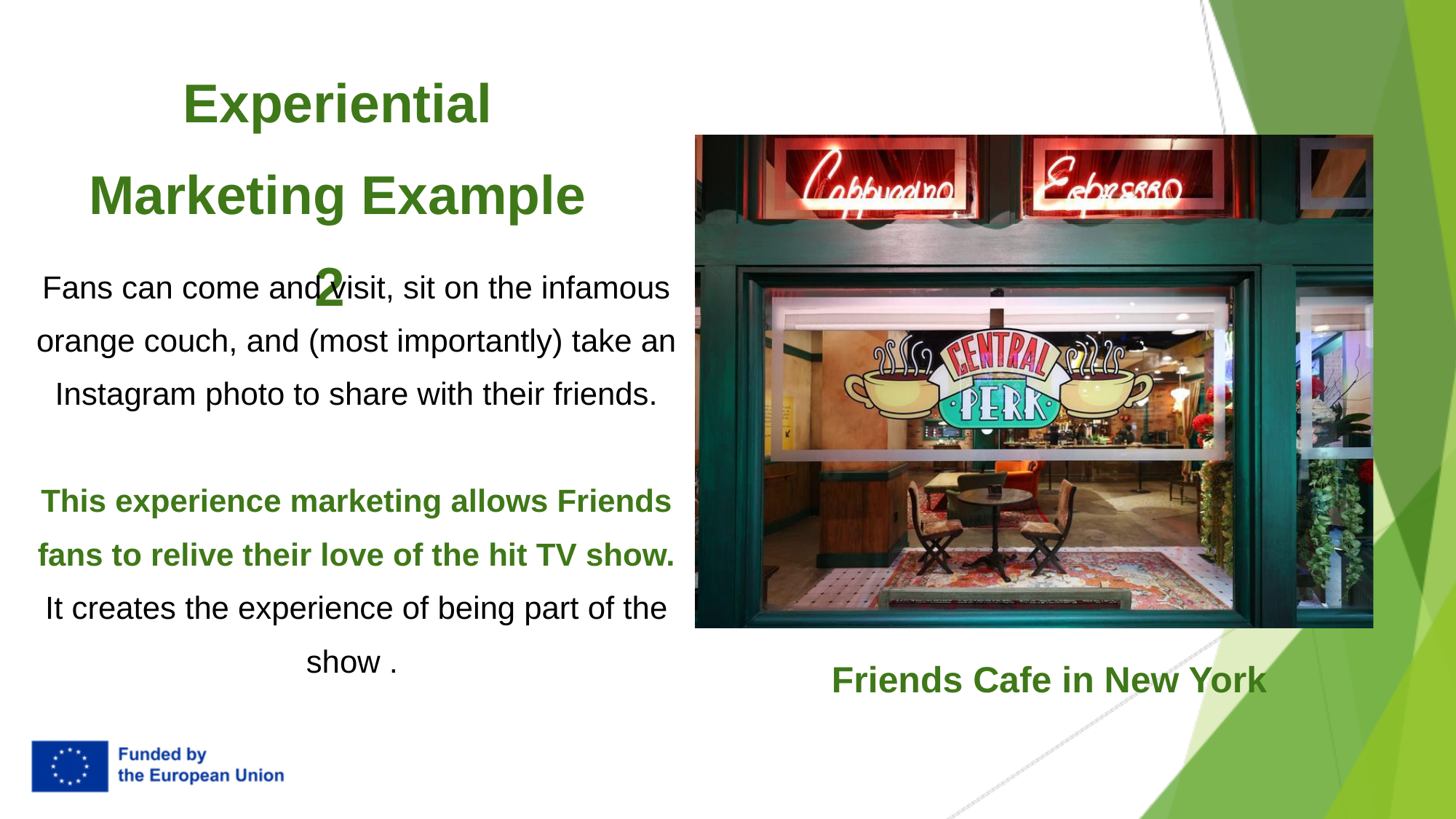

Experiential Marketing Example 2

Fans can come and visit, sit on the infamous orange couch, and (most importantly) take an Instagram photo to share with their friends.

This experience marketing allows Friends fans to relive their love of the hit TV show. It creates the experience of being part of the show .
Friends Cafe in New York